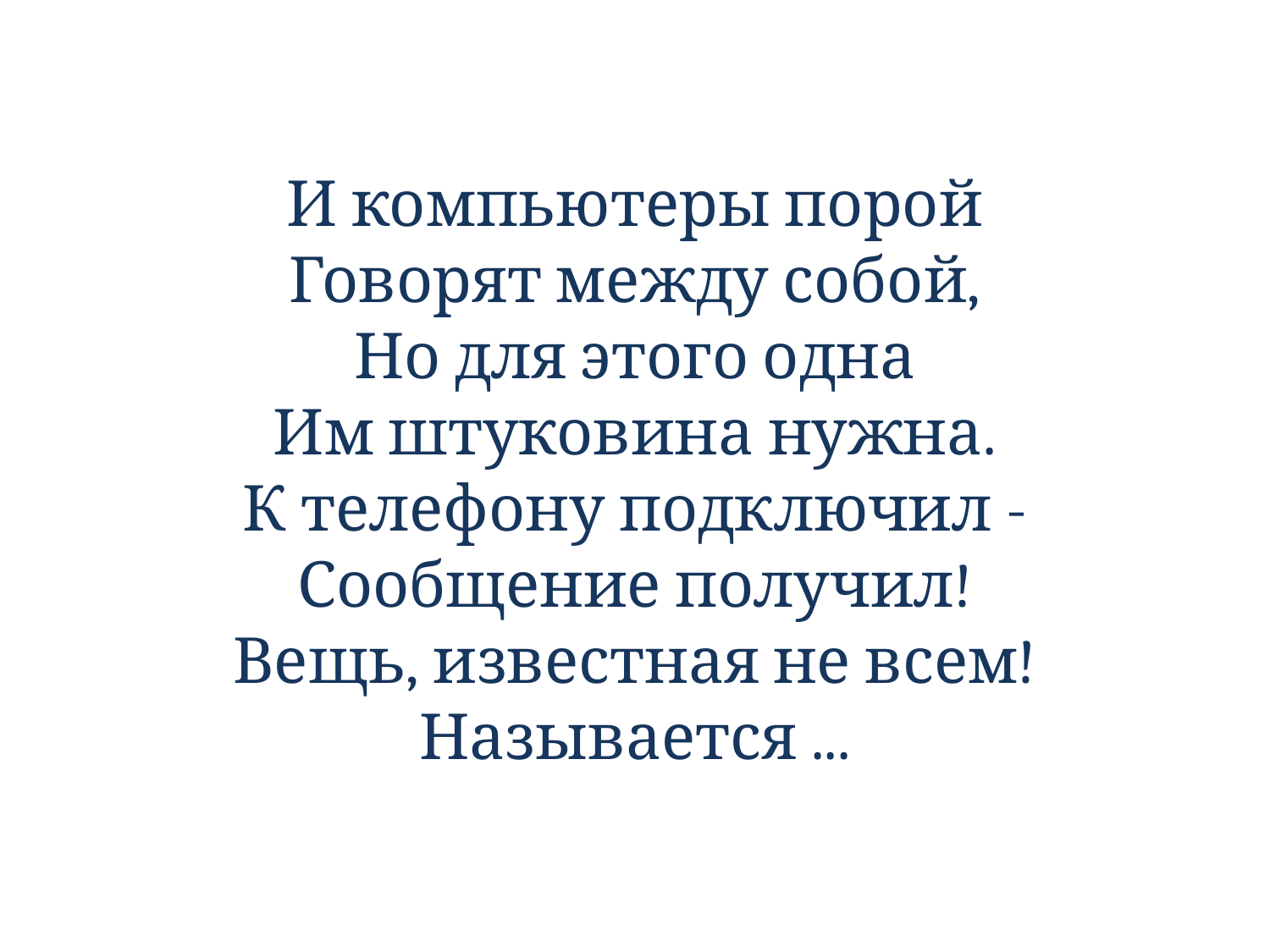

И компьютеры порой
Говорят между собой,
Но для этого одна
Им штуковина нужна.
К телефону подключил -
Сообщение получил!
Вещь, известная не всем!
Называется ...